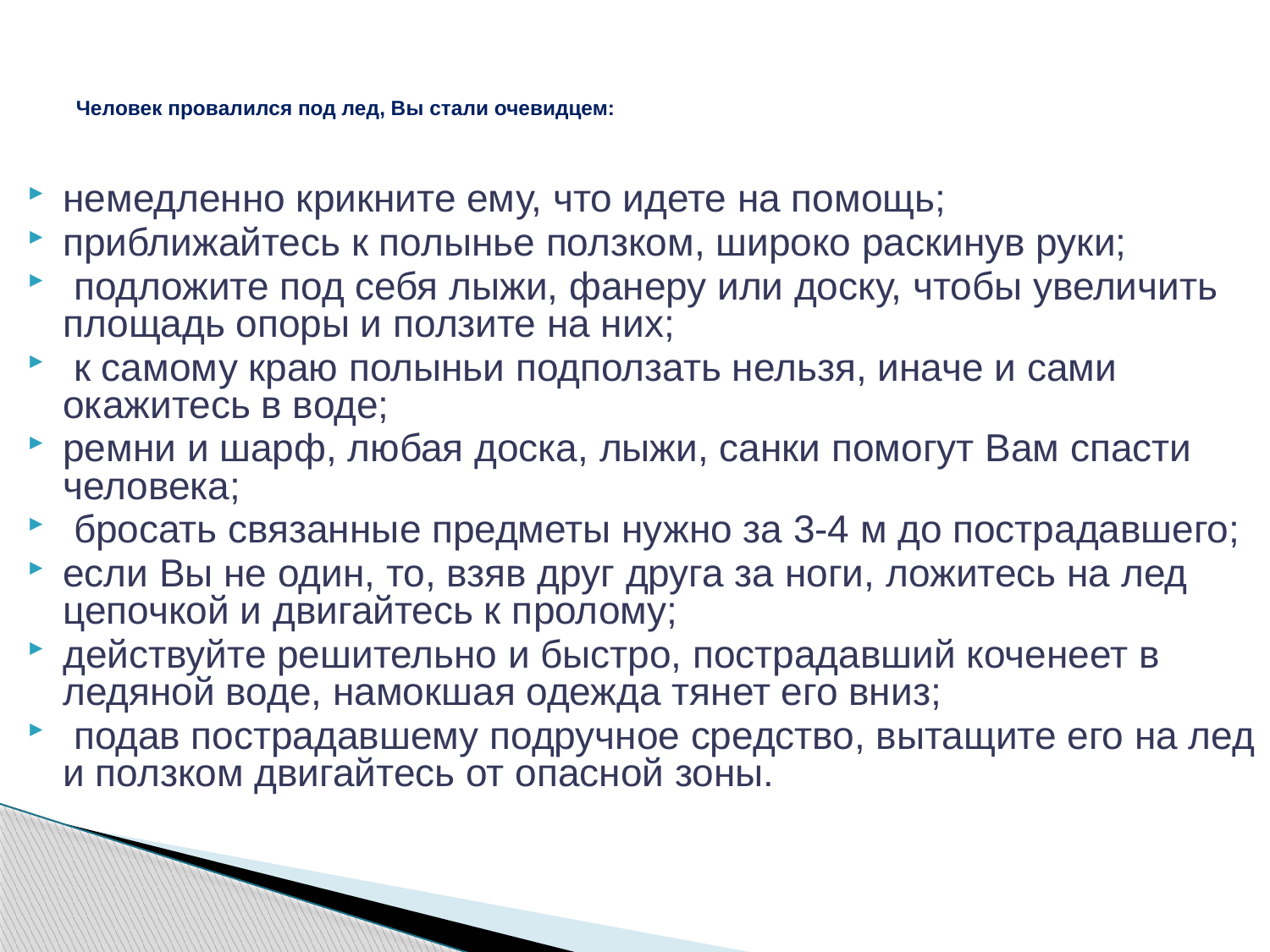

# Человек провалился под лед, Вы стали очевидцем:
немедленно крикните ему, что идете на помощь;
приближайтесь к полынье ползком, широко раскинув руки;
 подложите под себя лыжи, фанеру или доску, чтобы увеличить площадь опоры и ползите на них;
 к самому краю полыньи подползать нельзя, иначе и сами окажитесь в воде;
ремни и шарф, любая доска, лыжи, санки помогут Вам спасти человека;
 бросать связанные предметы нужно за 3-4 м до пострадавшего;
если Вы не один, то, взяв друг друга за ноги, ложитесь на лед цепочкой и двигайтесь к пролому;
действуйте решительно и быстро, пострадавший коченеет в ледяной воде, намокшая одежда тянет его вниз;
 подав пострадавшему подручное средство, вытащите его на лед и ползком двигайтесь от опасной зоны.